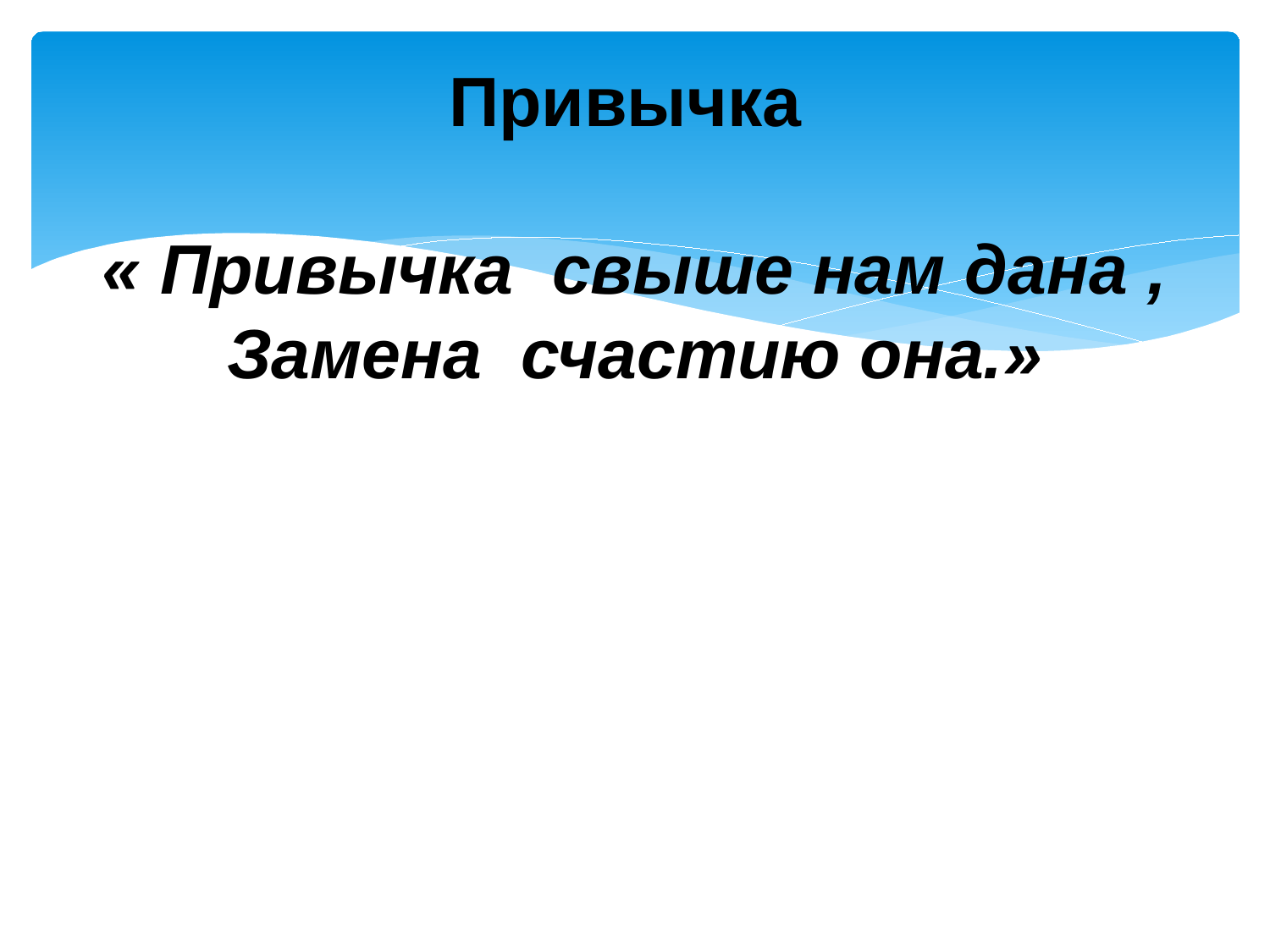

# Привычка « Привычка  свыше нам дана , Замена  счастию она.»